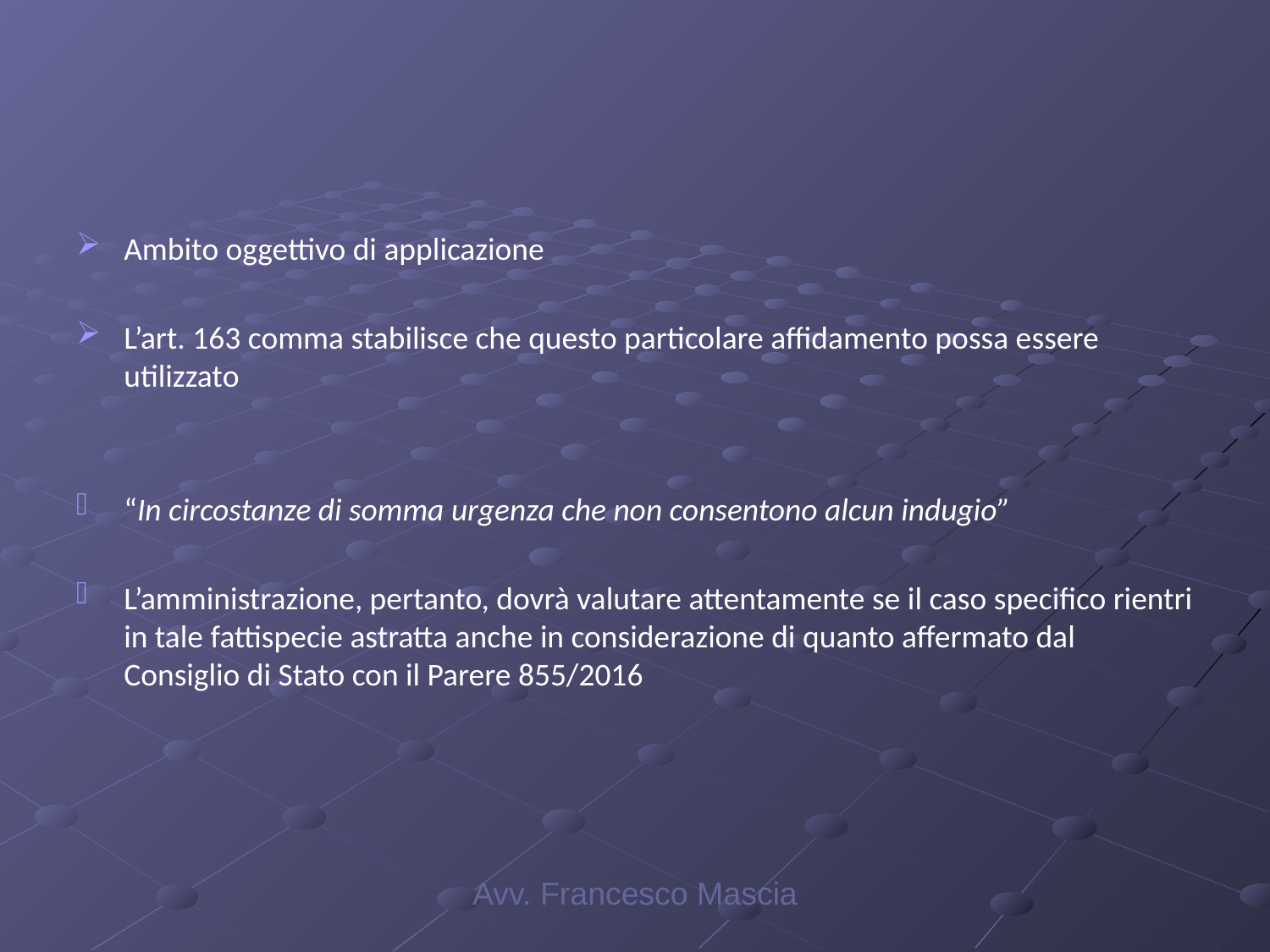

#
Ambito oggettivo di applicazione

L’art. 163 comma stabilisce che questo particolare affidamento possa essere utilizzato

“In circostanze di somma urgenza che non consentono alcun indugio”

L’amministrazione, pertanto, dovrà valutare attentamente se il caso specifico rientri in tale fattispecie astratta anche in considerazione di quanto affermato dal Consiglio di Stato con il Parere 855/2016

Avv. Francesco Mascia